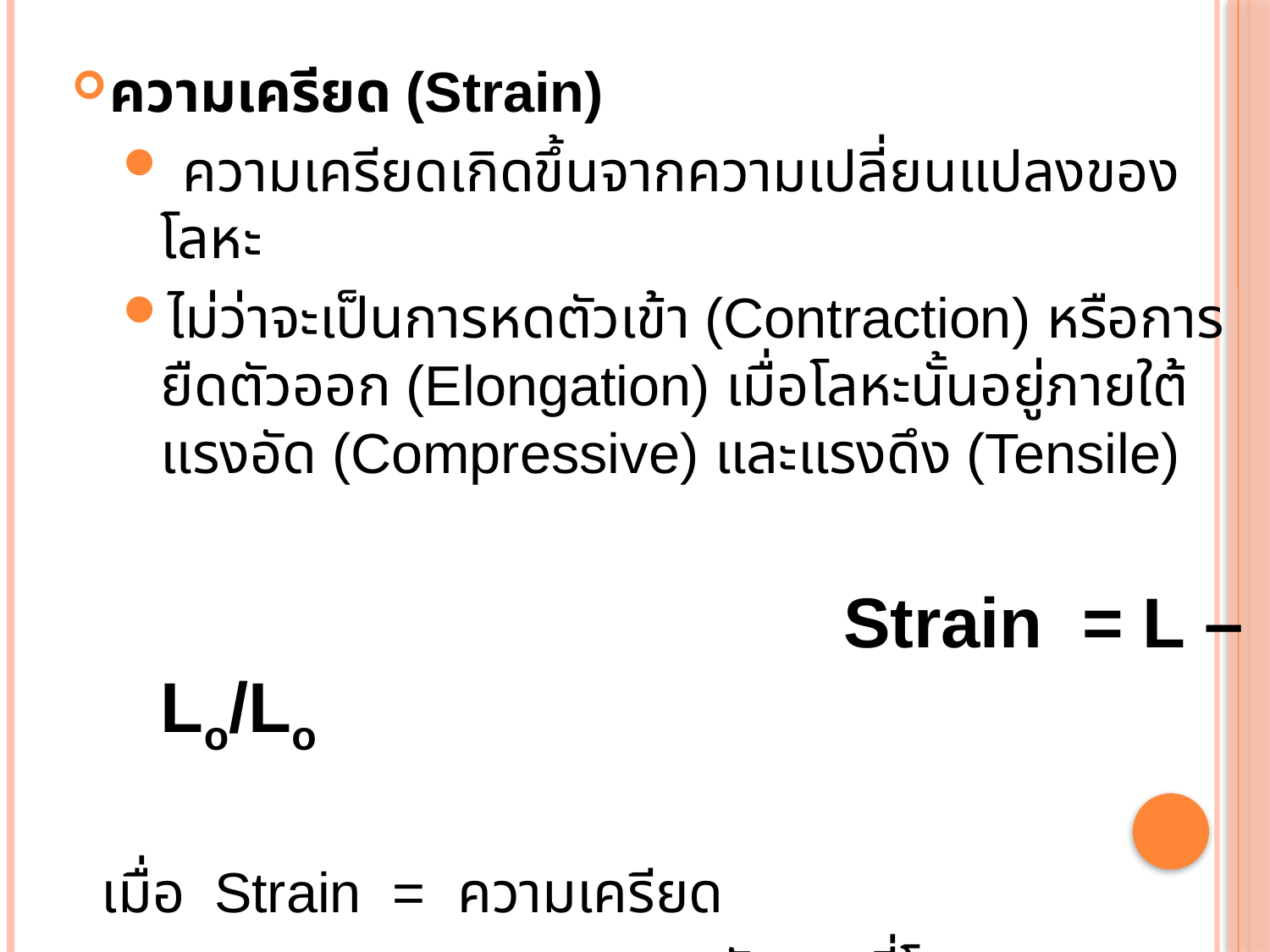

ความเครียด (Strain)
 ความเครียดเกิดขึ้นจากความเปลี่ยนแปลงของโลหะ
ไม่ว่าจะเป็นการหดตัวเข้า (Contraction) หรือการยืดตัวออก (Elongation) เมื่อโลหะนั้นอยู่ภายใต้แรงอัด (Compressive) และแรงดึง (Tensile)

                                              Strain  = L – Lo/Lo

  เมื่อ  Strain  =  ความเครียด
                  L  =  ความยาวหลังจากที่โลหะถูกแรงกระทำ
                  Lo =  ความยาวเดิม